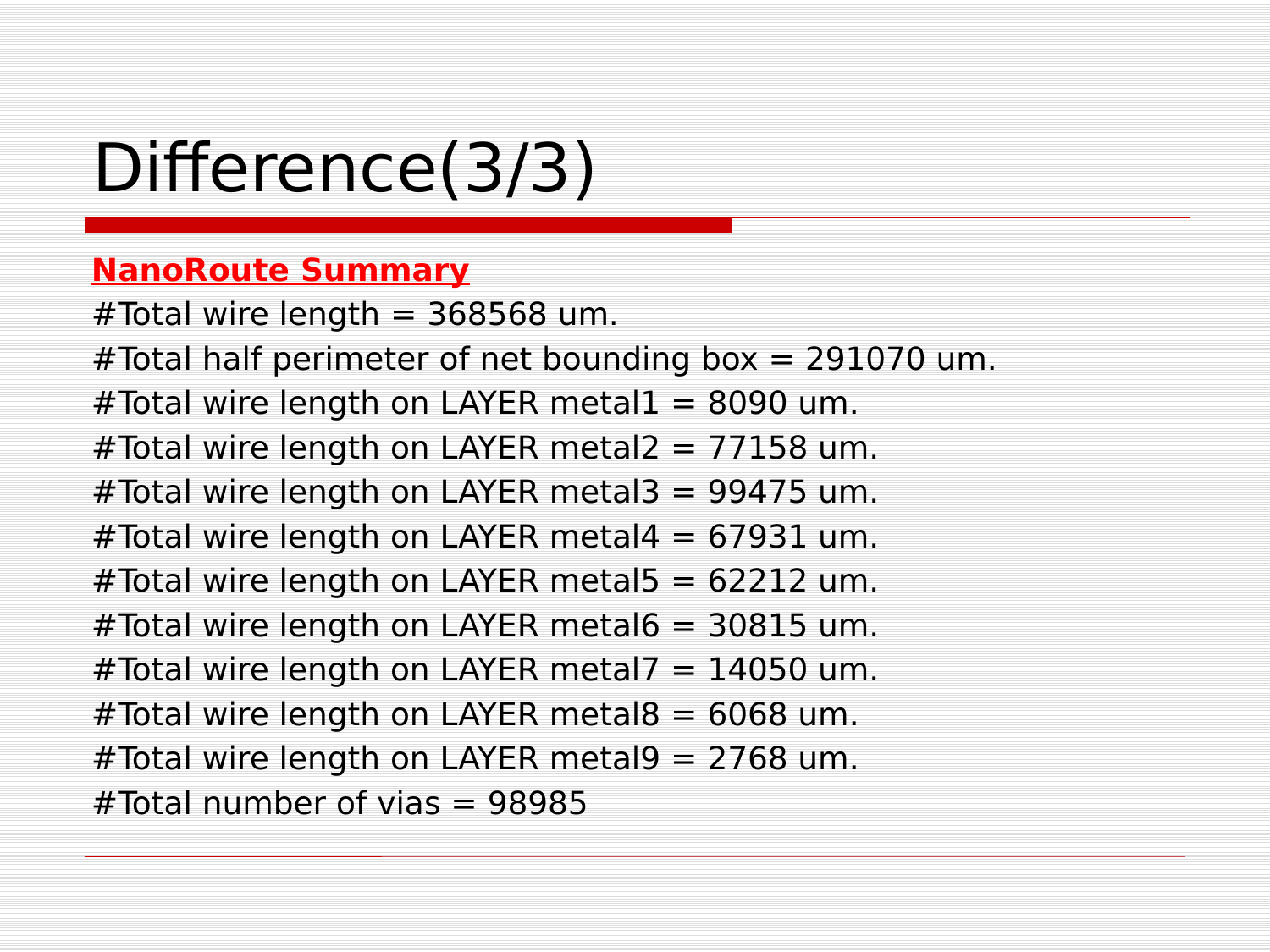

# Difference(3/3)
NanoRoute Summary
#Total wire length = 368568 um.
#Total half perimeter of net bounding box = 291070 um.
#Total wire length on LAYER metal1 = 8090 um.
#Total wire length on LAYER metal2 = 77158 um.
#Total wire length on LAYER metal3 = 99475 um.
#Total wire length on LAYER metal4 = 67931 um.
#Total wire length on LAYER metal5 = 62212 um.
#Total wire length on LAYER metal6 = 30815 um.
#Total wire length on LAYER metal7 = 14050 um.
#Total wire length on LAYER metal8 = 6068 um.
#Total wire length on LAYER metal9 = 2768 um.
#Total number of vias = 98985